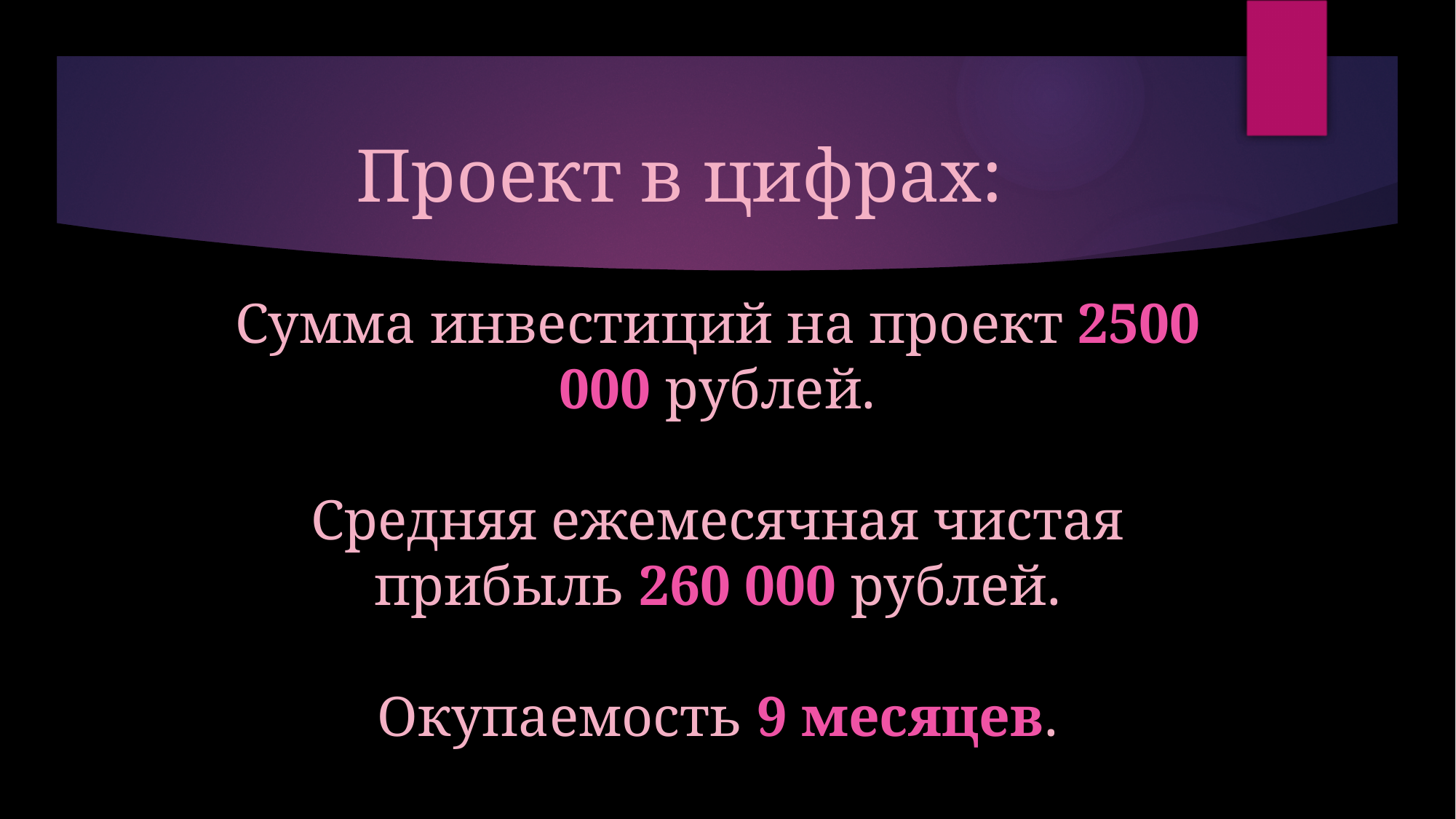

Проект в цифрах:
Сумма инвестиций на проект 2500 000 рублей.
Средняя ежемесячная чистая прибыль 260 000 рублей.
Окупаемость 9 месяцев.